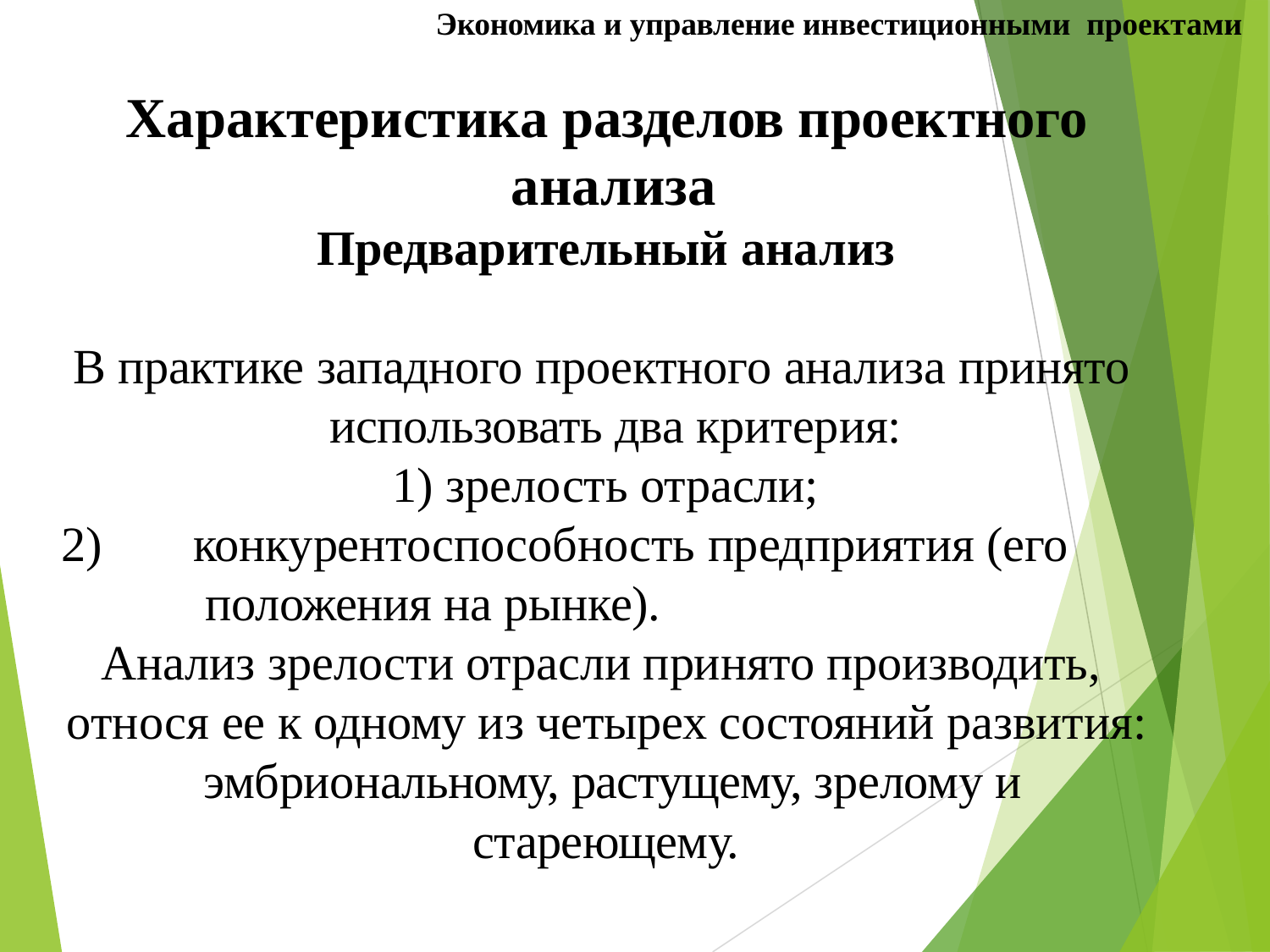

Экономика и управление инвестиционными  проектами
# Характеристика разделов проектного  анализа
Предварительный анализ
В практике западного проектного анализа принято  использовать два критерия:
зрелость отрасли;
конкурентоспособность предприятия (его  положения на рынке).
Анализ зрелости отрасли принято производить,  относя ее к одному из четырех состояний развития:  эмбриональному, растущему, зрелому и
стареющему.